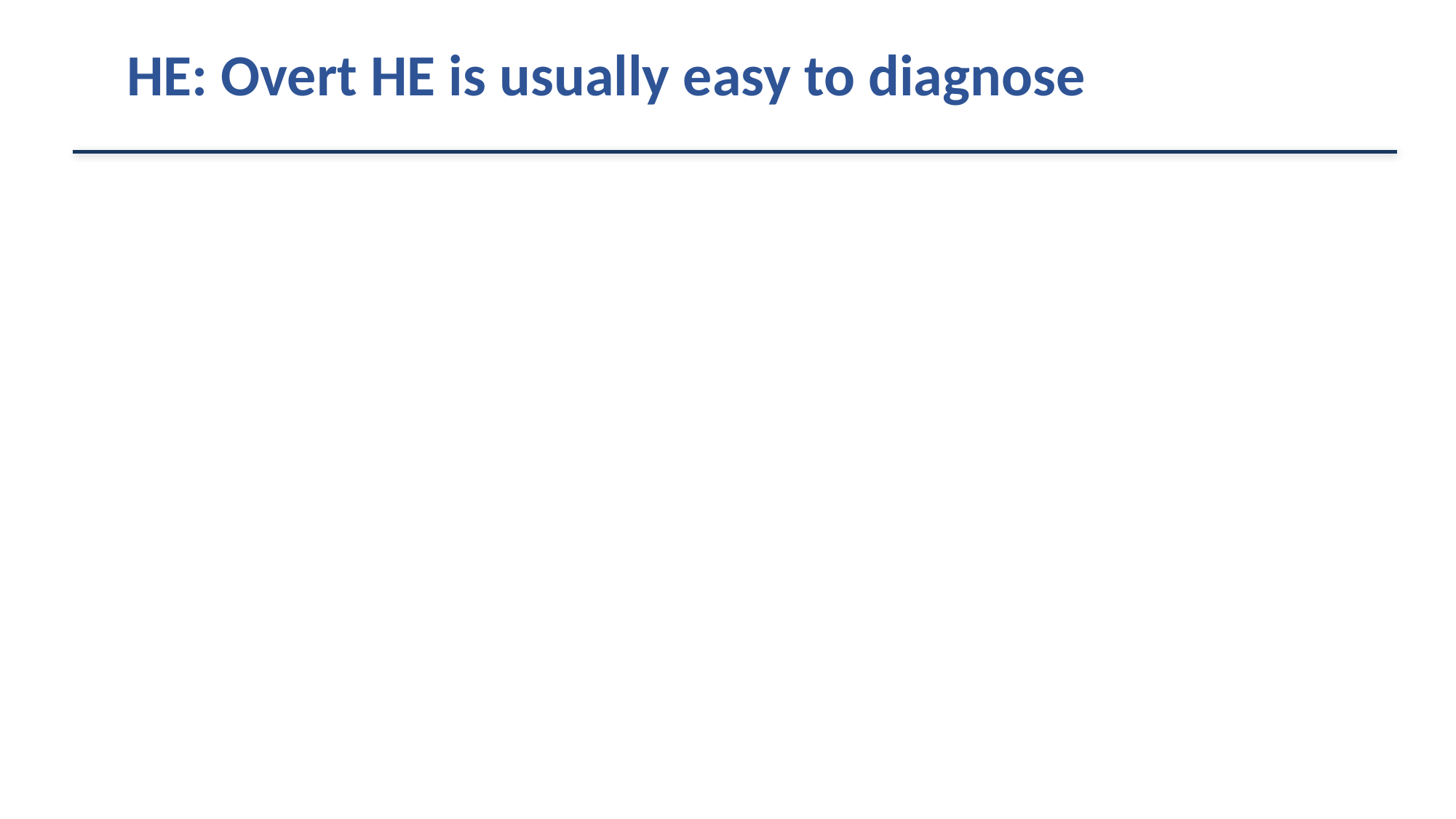

HE: Overt HE is usually easy to diagnose